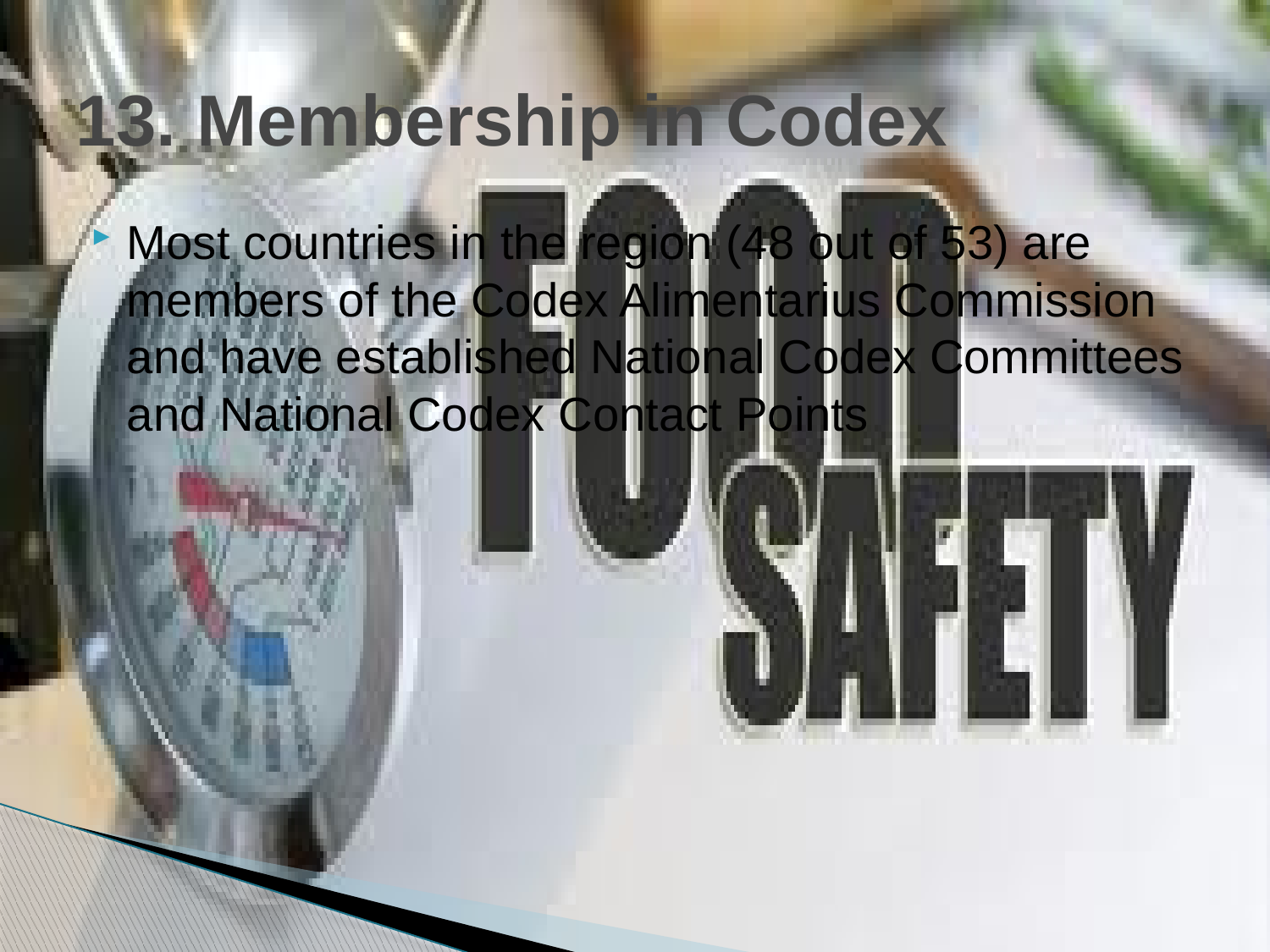

# 13. Membership in Codex
Most countries in the region (48 out of 53) are members of the Codex Alimentarius Commission and have established National Codex Committees and National Codex Contact Points